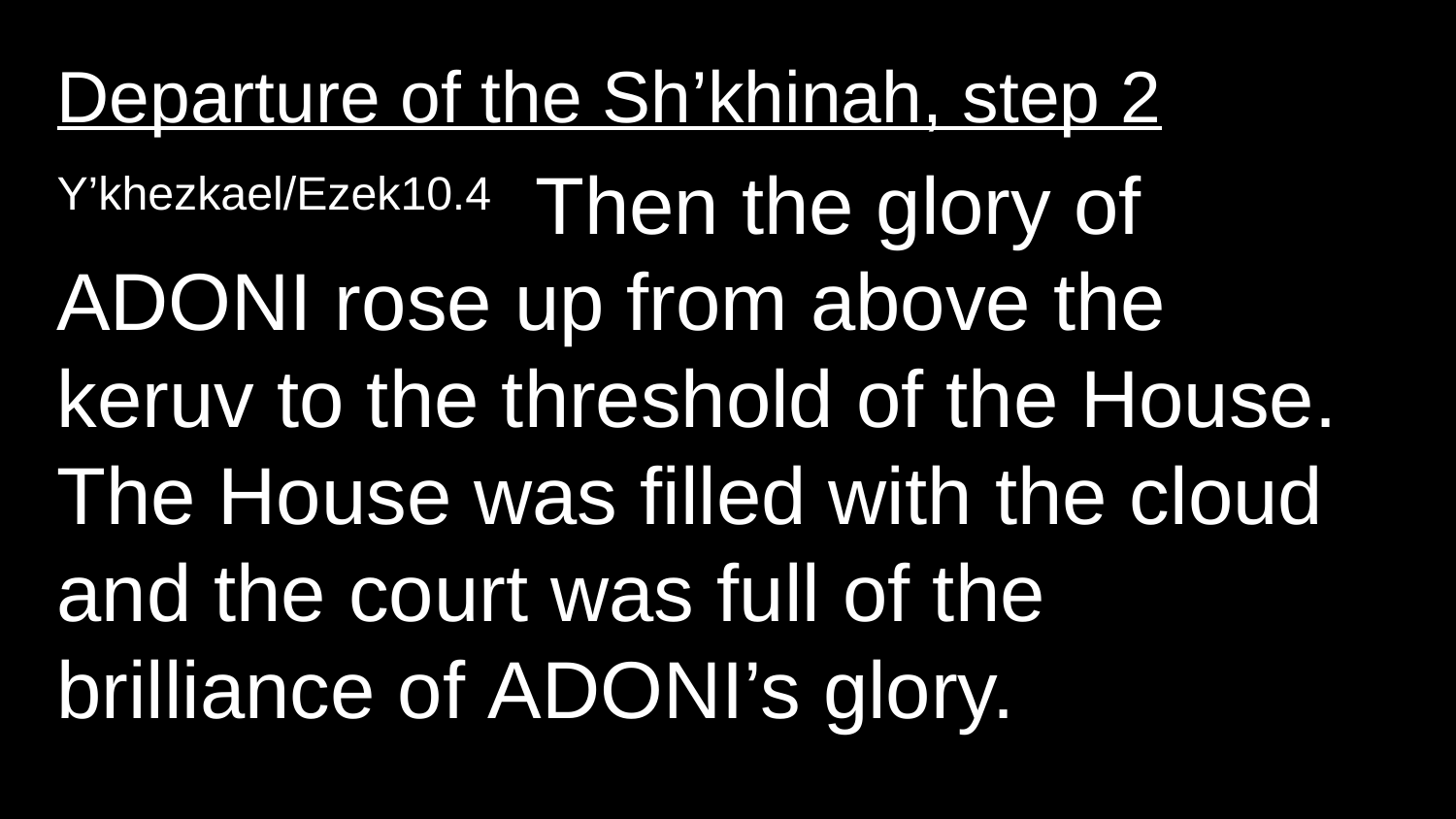

Departure of the Sh’khinah, step 2
Y’khezkael/Ezek10.4  Then the glory of Adoni rose up from above the keruv to the threshold of the House. The House was filled with the cloud and the court was full of the brilliance of Adoni’s glory.